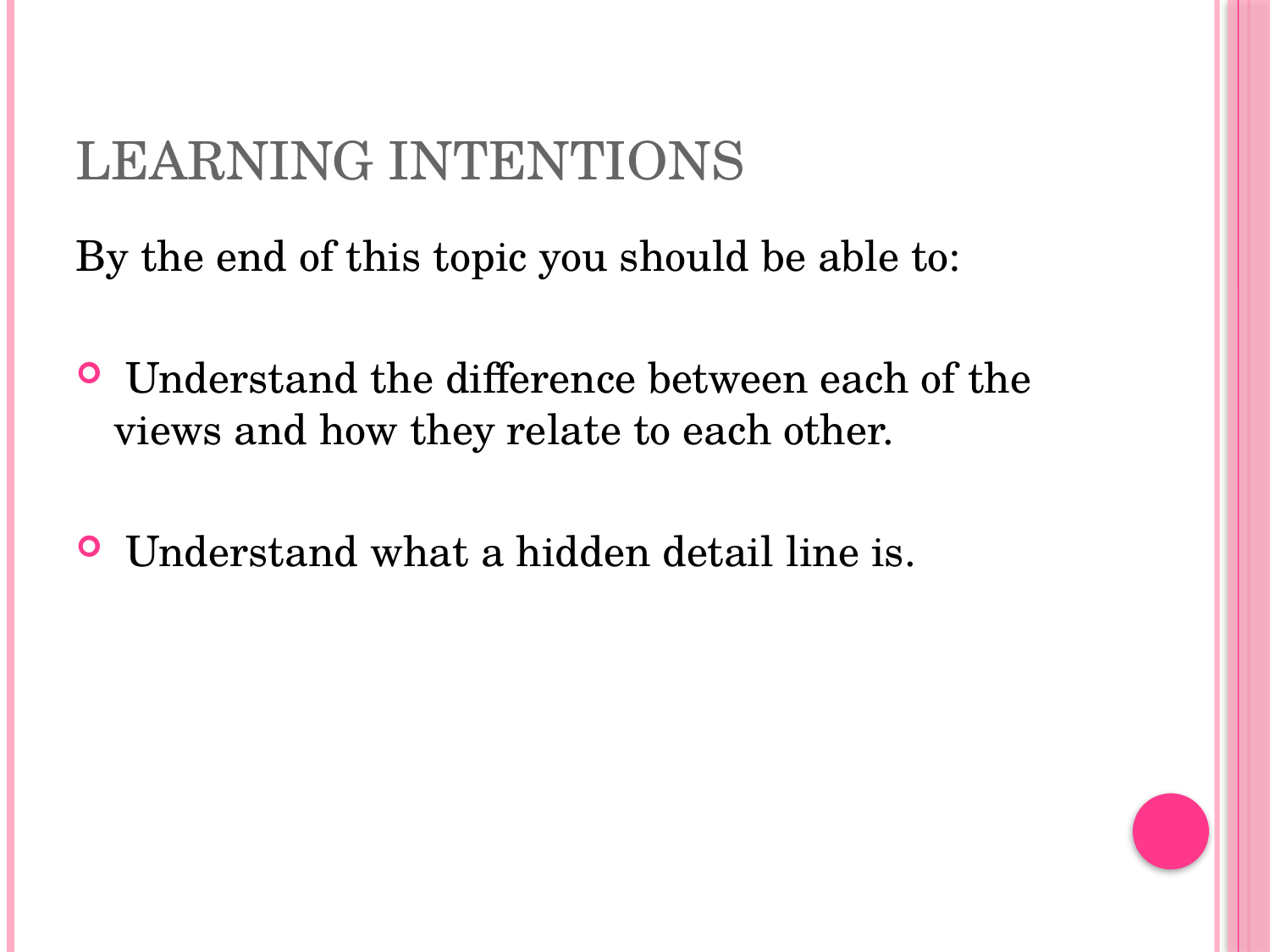

# Learning Intentions
By the end of this topic you should be able to:

 Understand the difference between each of the views and how they relate to each other.

 Understand what a hidden detail line is.